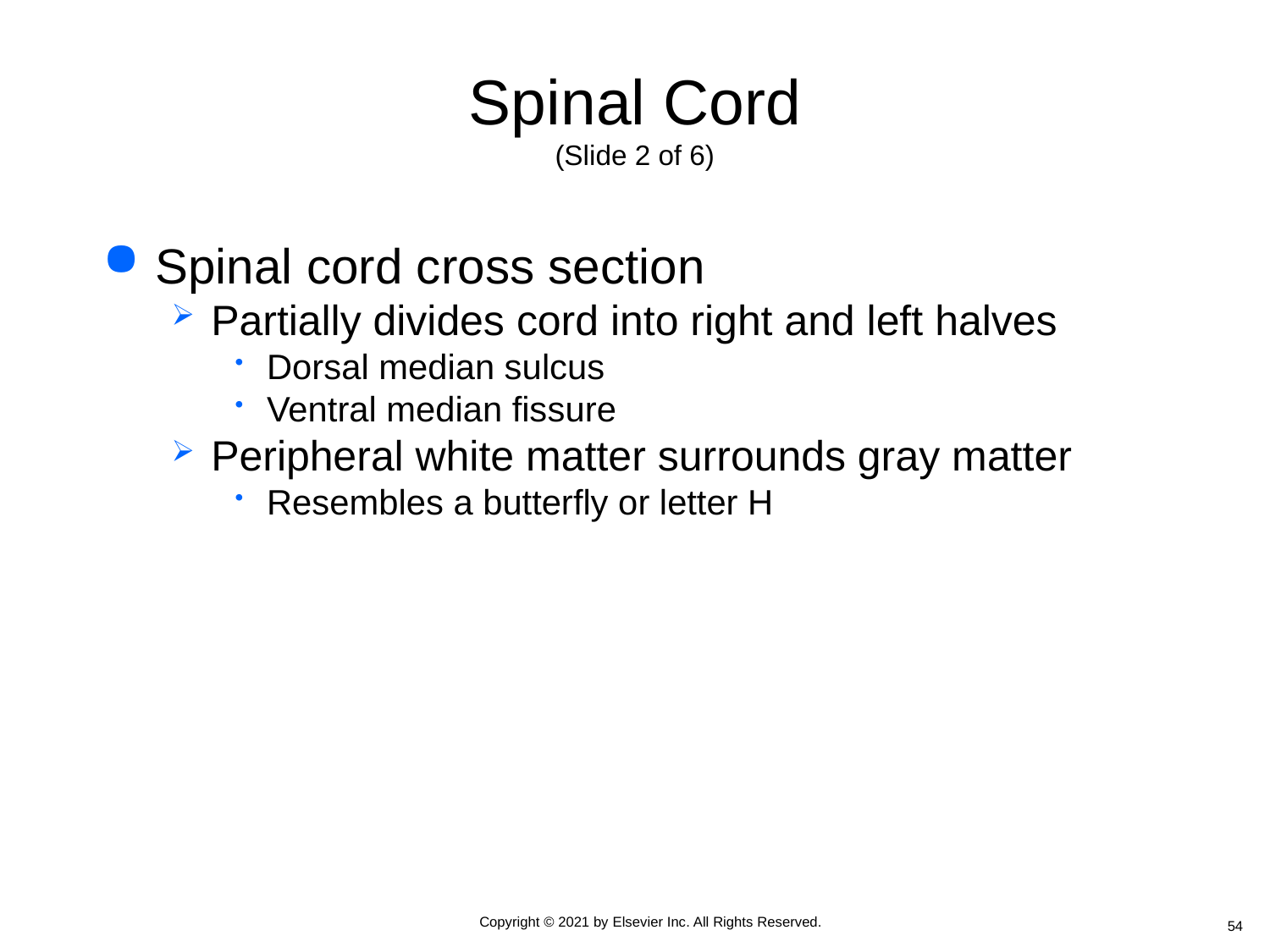

# Spinal Cord (Slide 2 of 6)
Spinal cord cross section
Partially divides cord into right and left halves
Dorsal median sulcus
Ventral median fissure
Peripheral white matter surrounds gray matter
Resembles a butterfly or letter H
54